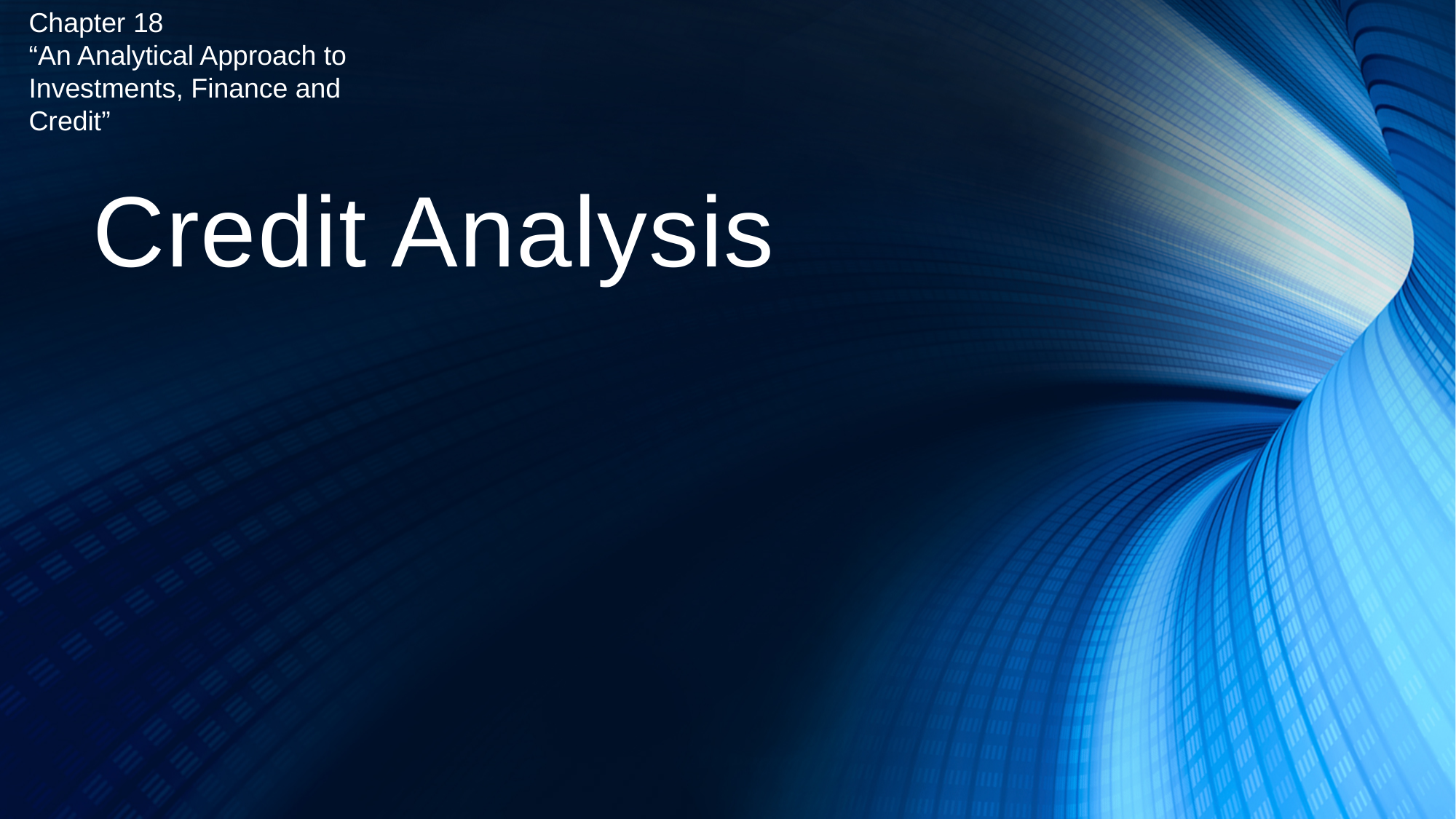

Chapter 18
“An Analytical Approach to Investments, Finance and Credit”
# Credit Analysis